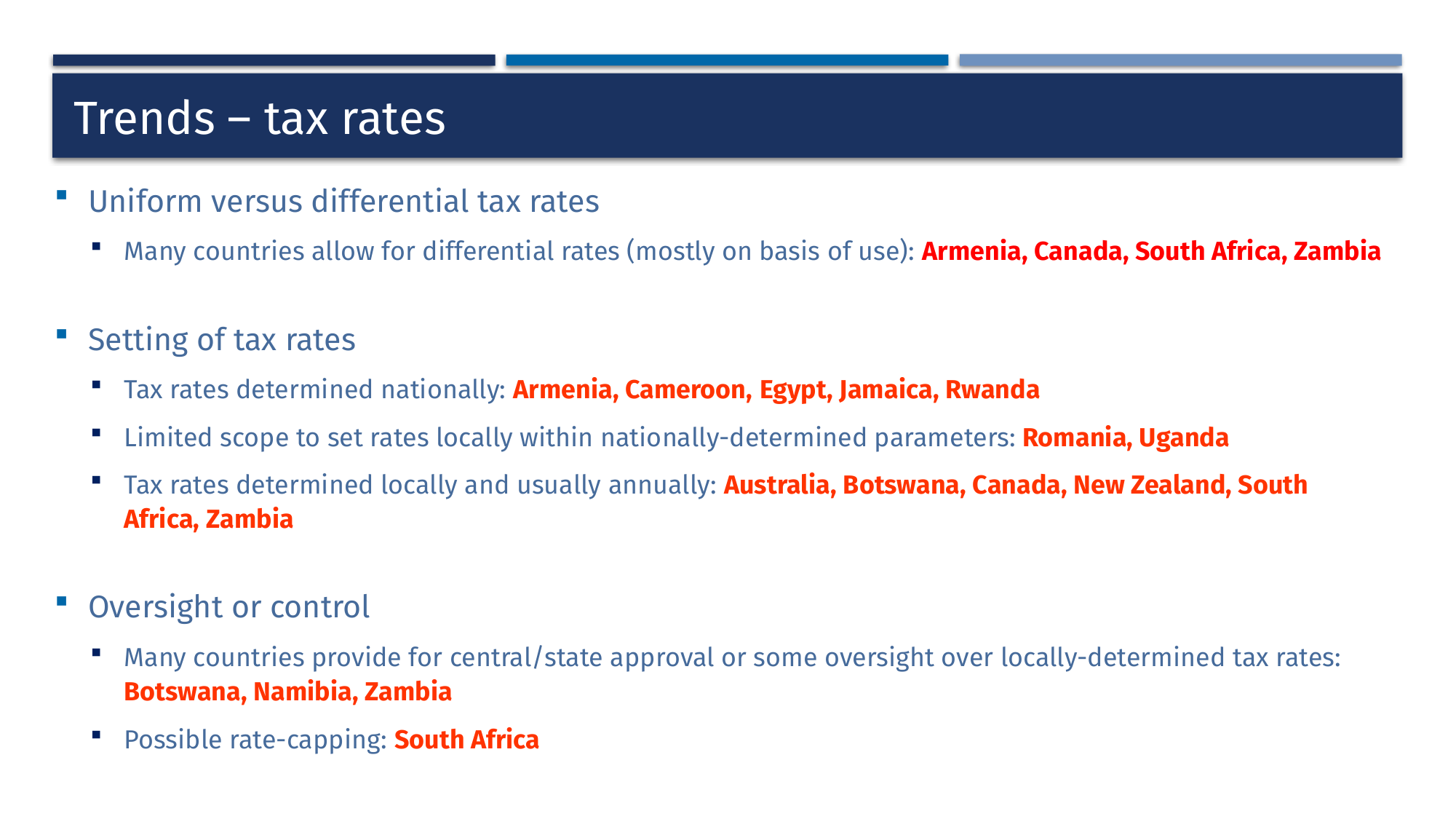

# Trends – tax rates
Uniform versus differential tax rates
Many countries allow for differential rates (mostly on basis of use): Armenia, Canada, South Africa, Zambia

Setting of tax rates
Tax rates determined nationally: Armenia, Cameroon, Egypt, Jamaica, Rwanda
Limited scope to set rates locally within nationally-determined parameters: Romania, Uganda
Tax rates determined locally and usually annually: Australia, Botswana, Canada, New Zealand, South Africa, Zambia

Oversight or control
Many countries provide for central/state approval or some oversight over locally-determined tax rates: Botswana, Namibia, Zambia
Possible rate-capping: South Africa